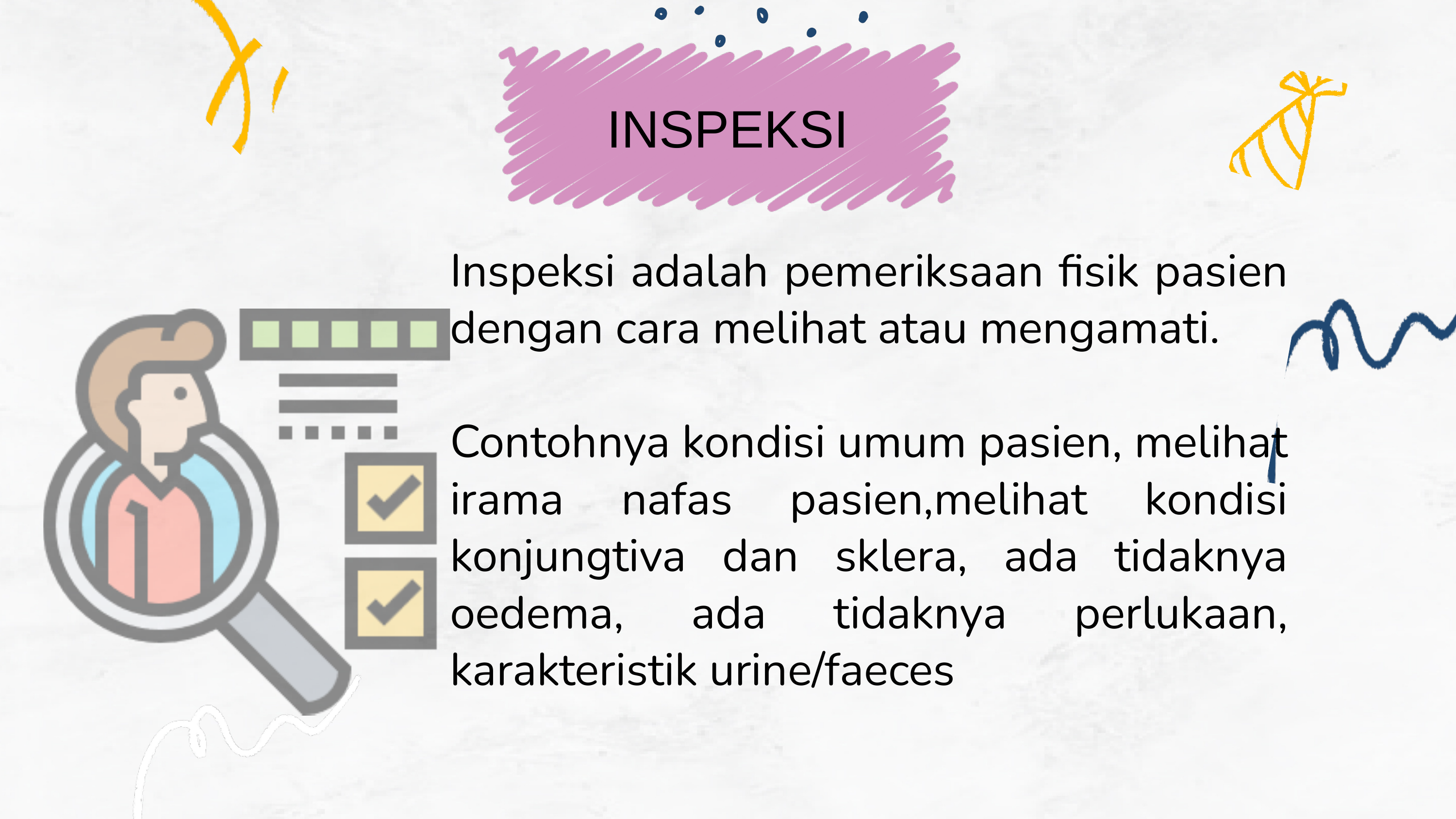

INSPEKSI
Inspeksi adalah pemeriksaan fisik pasien dengan cara melihat atau mengamati.

Contohnya kondisi umum pasien, melihat irama nafas pasien,melihat kondisi konjungtiva dan sklera, ada tidaknya oedema, ada tidaknya perlukaan, karakteristik urine/faeces